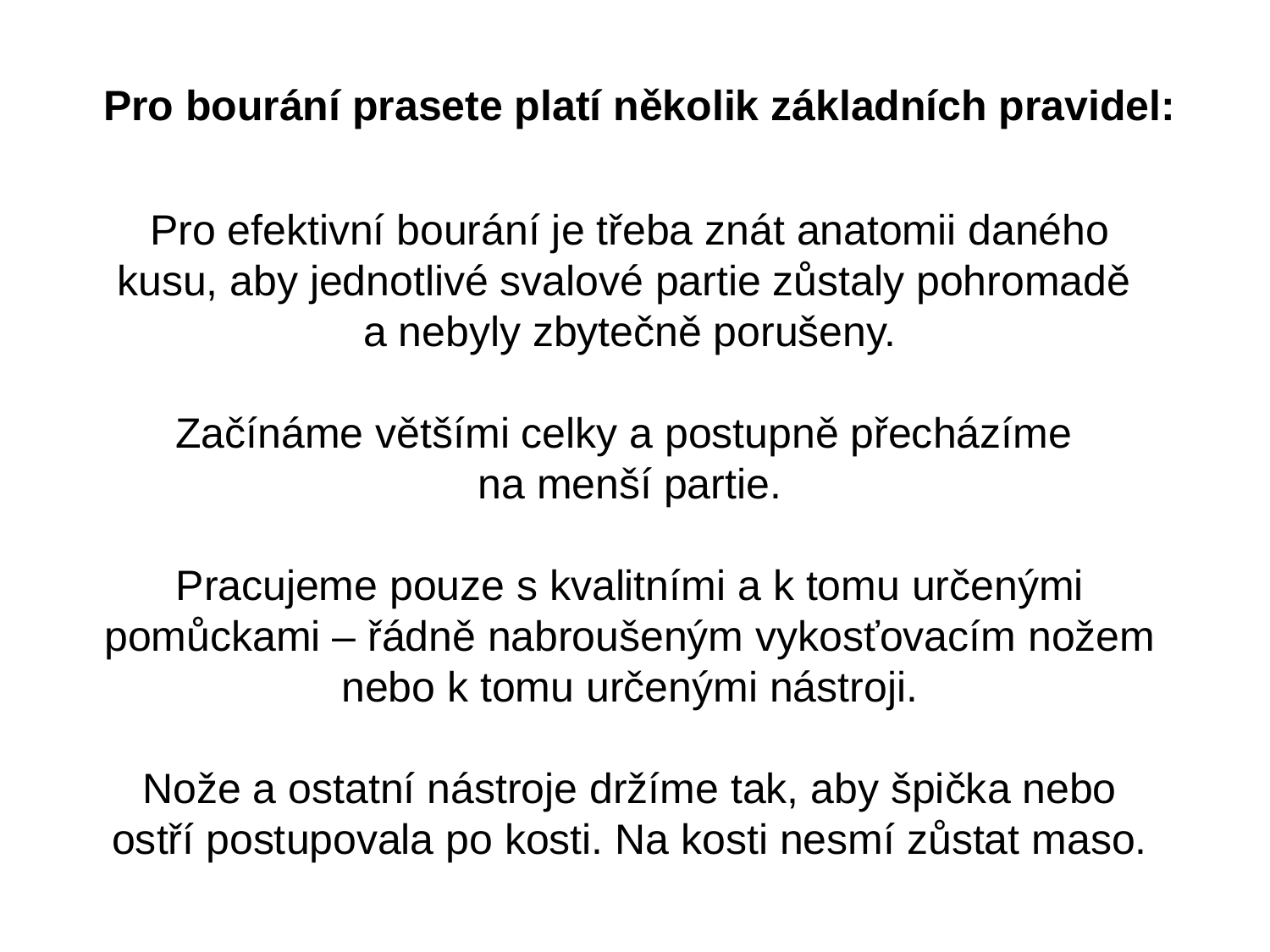

Pro bourání prasete platí několik základních pravidel:
Pro efektivní bourání je třeba znát anatomii daného kusu, aby jednotlivé svalové partie zůstaly pohromadě
a nebyly zbytečně porušeny.
Začínáme většími celky a postupně přecházíme
na menší partie.
Pracujeme pouze s kvalitními a k tomu určenými pomůckami – řádně nabroušeným vykosťovacím nožem nebo k tomu určenými nástroji.
Nože a ostatní nástroje držíme tak, aby špička nebo ostří postupovala po kosti. Na kosti nesmí zůstat maso.